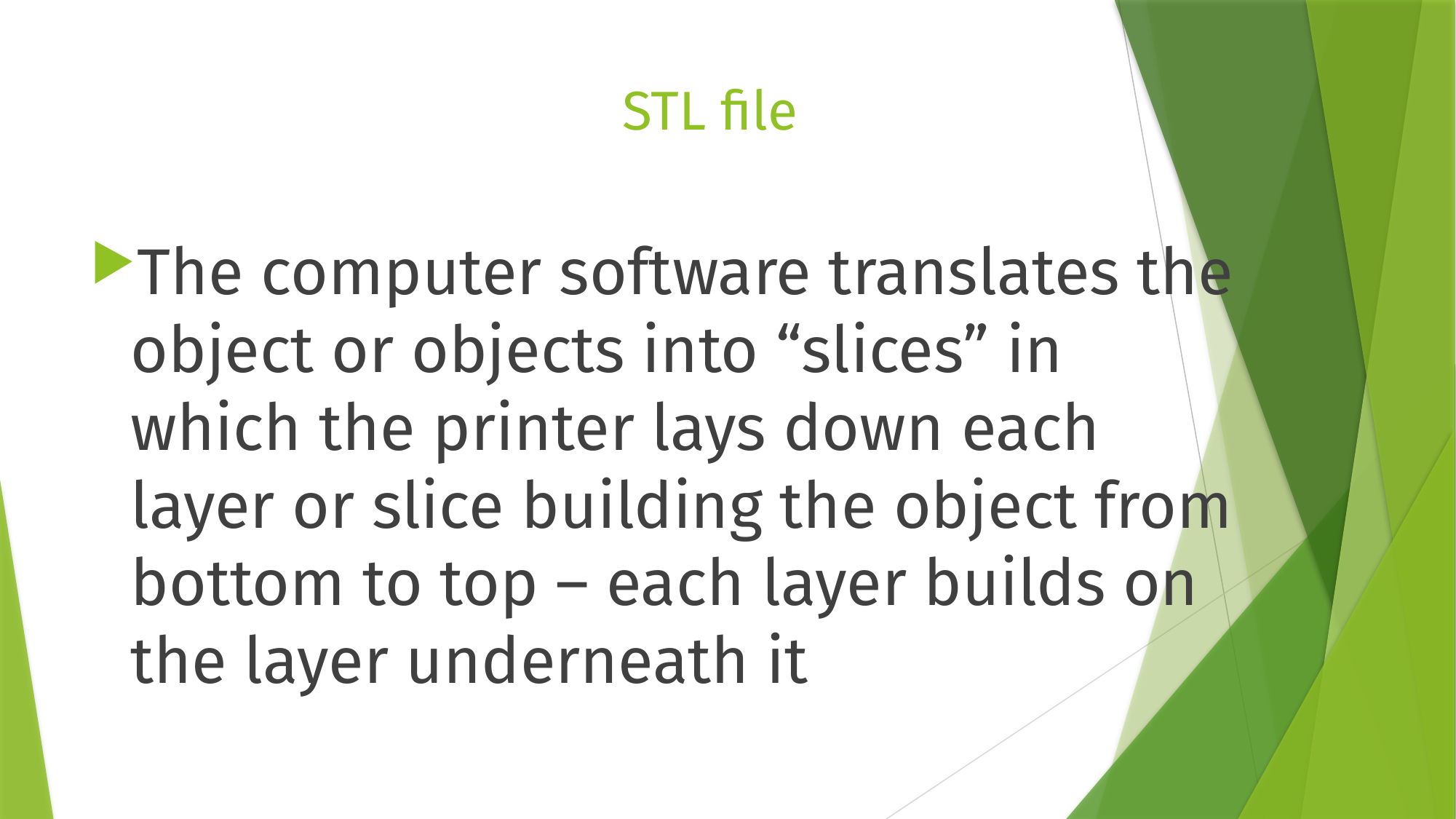

# STL file
The computer software translates the object or objects into “slices” in which the printer lays down each layer or slice building the object from bottom to top – each layer builds on the layer underneath it